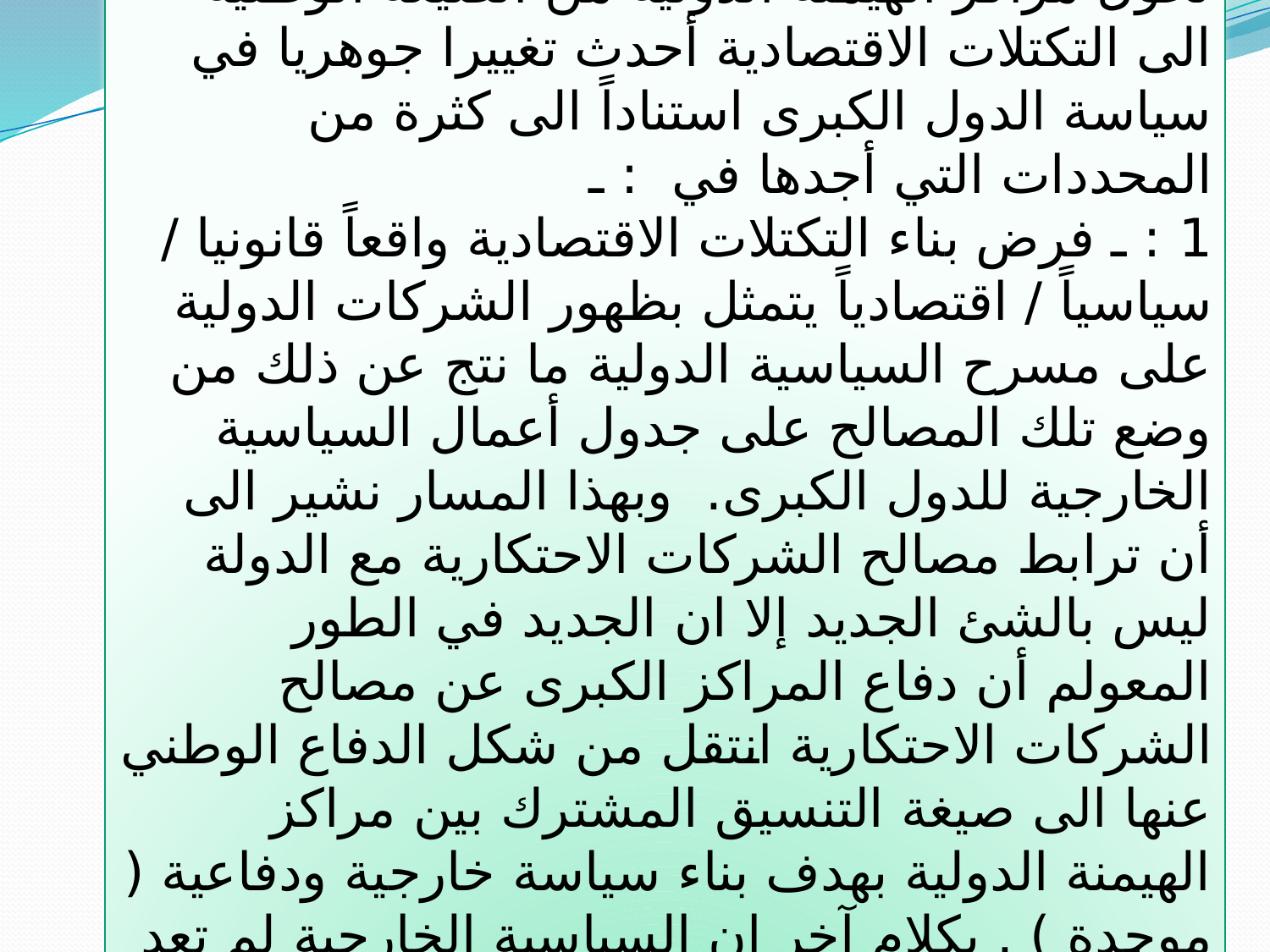

ان وحدة العالم وترابط مستويات أسواقه الوطنية / الإقليمية / الدولية على قاعدة رأسمالية  فضلاً عن تحول مراكز الهيمنة الدولية من الصيغة الوطنية الى التكتلات الاقتصادية أحدث تغييرا جوهريا في سياسة الدول الكبرى استناداً الى كثرة من المحددات التي أجدها في  : ـ
1 : ـ فرض بناء التكتلات الاقتصادية واقعاً قانونيا / سياسياً / اقتصادياً يتمثل بظهور الشركات الدولية على مسرح السياسية الدولية ما نتج عن ذلك من وضع تلك المصالح على جدول أعمال السياسية الخارجية للدول الكبرى.  وبهذا المسار نشير الى أن ترابط مصالح الشركات الاحتكارية مع الدولة ليس بالشئ الجديد إلا ان الجديد في الطور المعولم أن دفاع المراكز الكبرى عن مصالح الشركات الاحتكارية انتقل من شكل الدفاع الوطني عنها الى صيغة التنسيق المشترك بين مراكز الهيمنة الدولية بهدف بناء سياسة خارجية ودفاعية ( موحدة ) . بكلام آخر ان السياسية الخارجية لم تعد تبنى على مستوى دولة كبرى واحدة بل يجري بناء توجهاتها الأساسية من عدة دول متحالفة على أسس استراتيجية   .